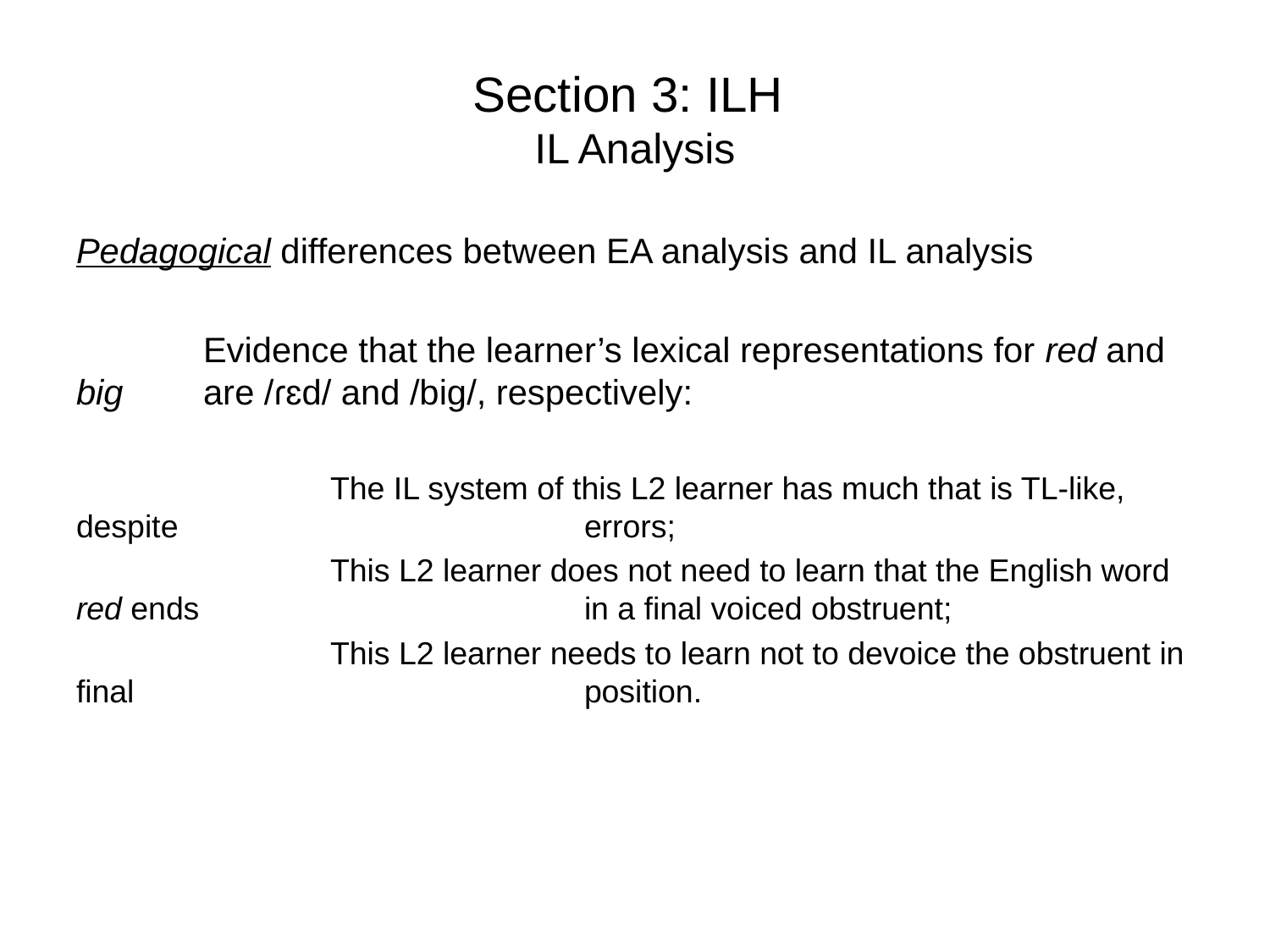

# Section 3: ILH IL Analysis
Pedagogical differences between EA analysis and IL analysis

	Evidence that the learner’s lexical representations for red and big 	are /ɾɛd/ and /biɡ/, respectively:

		The IL system of this L2 learner has much that is TL-like, despite 				errors;
		This L2 learner does not need to learn that the English word red ends 			in a final voiced obstruent;
		This L2 learner needs to learn not to devoice the obstruent in final 				position.